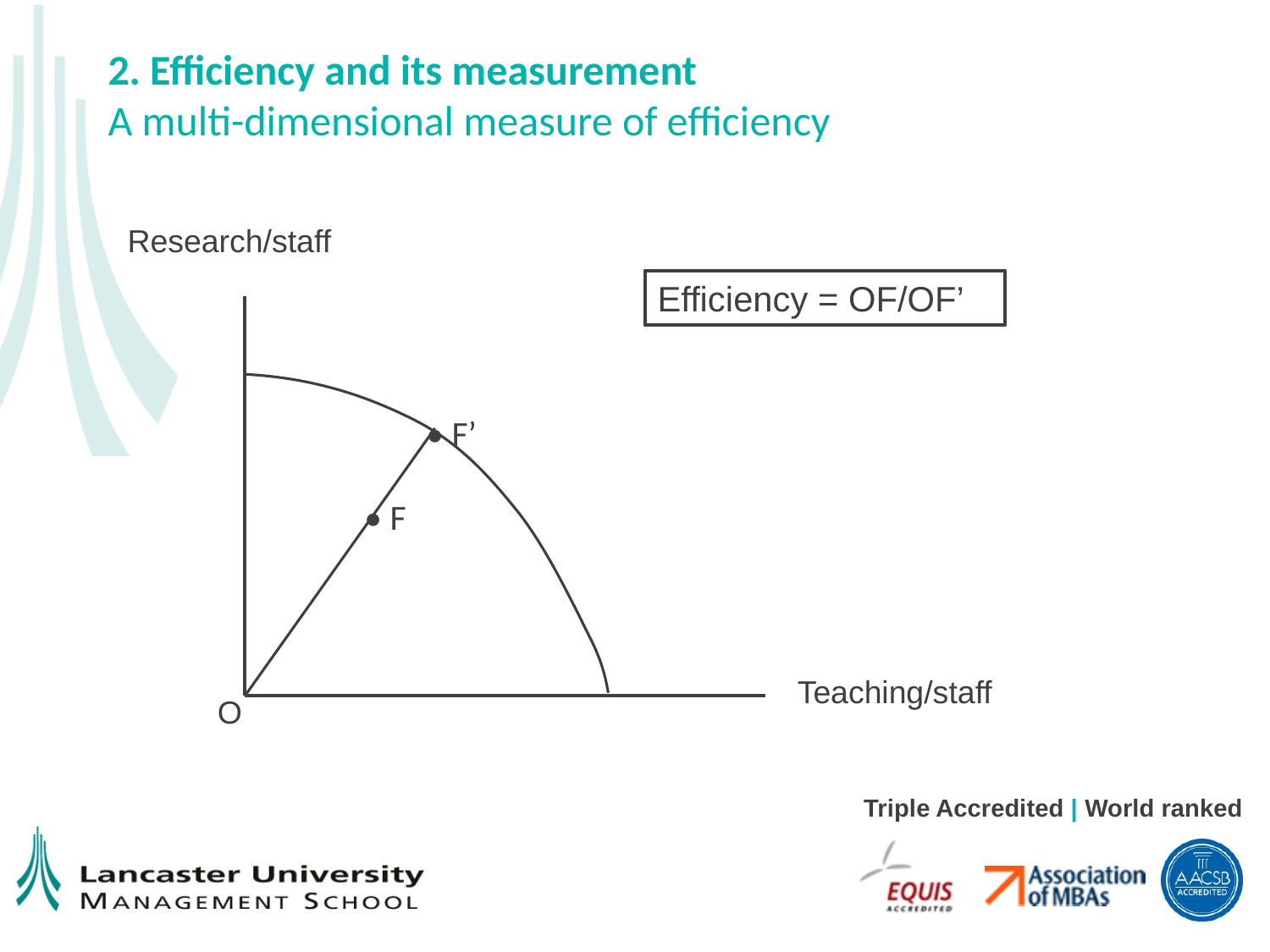

# 2. Efficiency and its measurement A multi-dimensional measure of efficiency
Research/staff
Efficiency = OF/OF’

• F’
• F
Teaching/staff
O